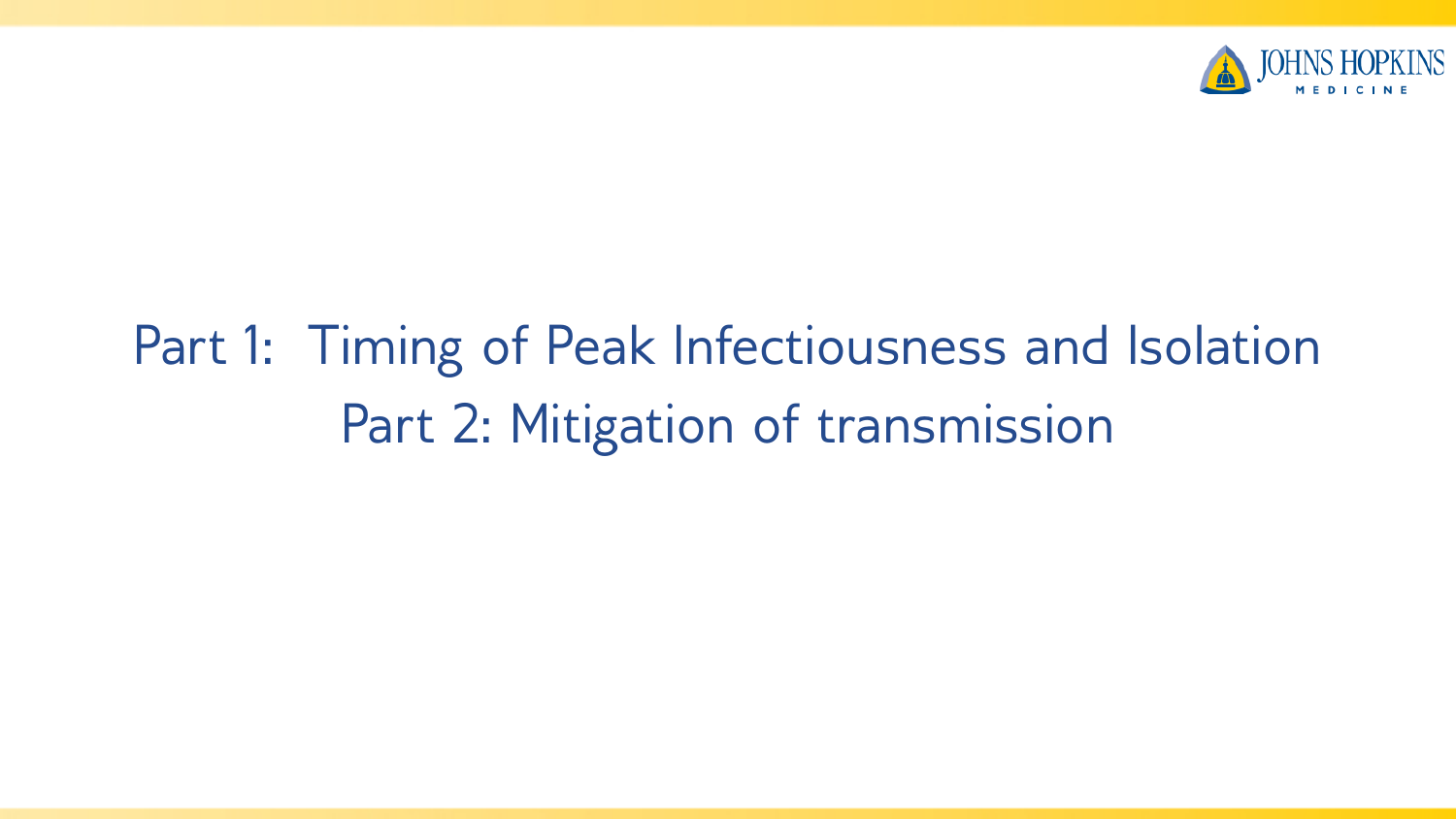

Part 1:  Timing of Peak Infectiousness and Isolation
Part 2: Mitigation of transmission